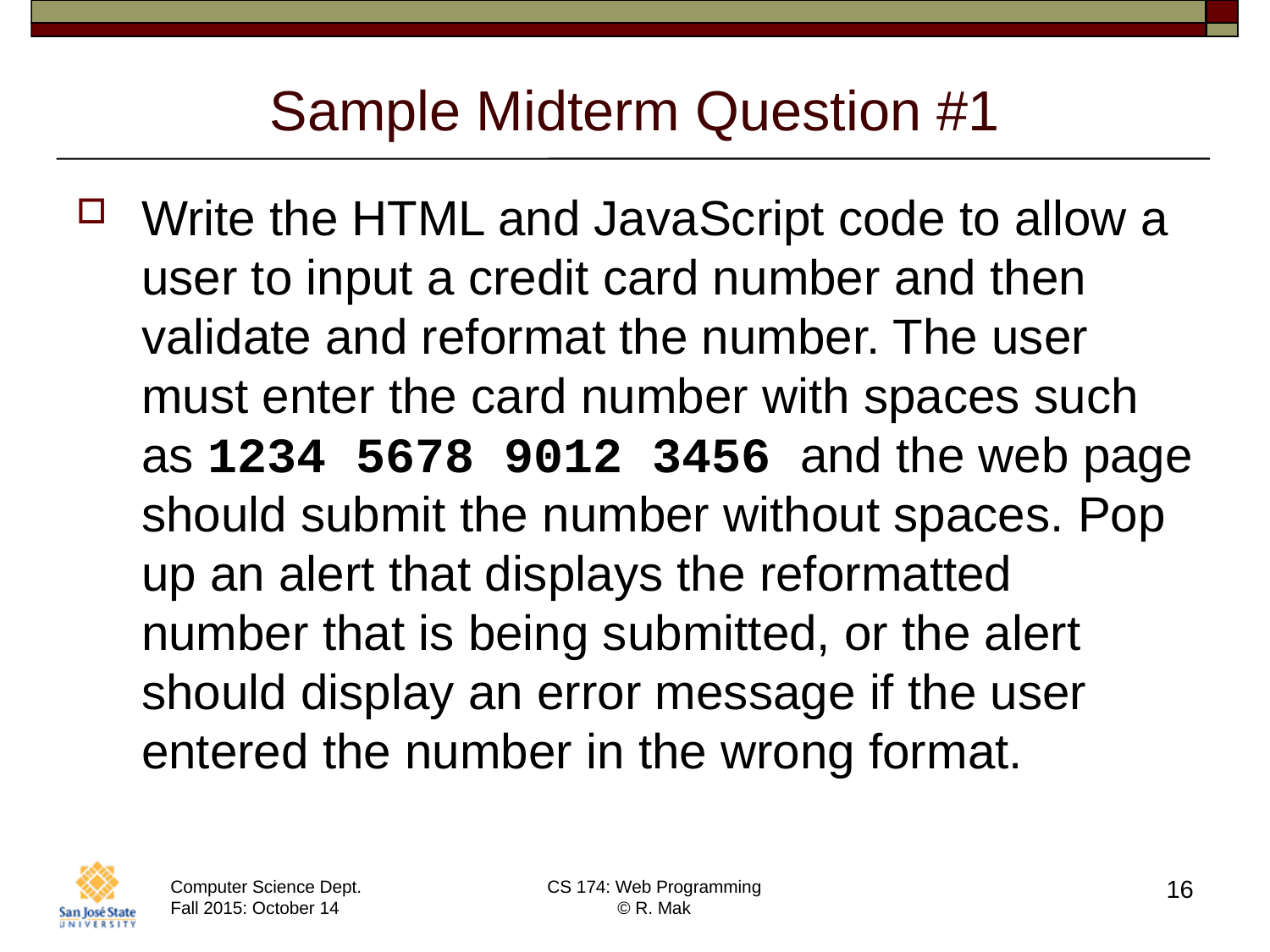

# Sample Midterm Question #1
Write the HTML and JavaScript code to allow a user to input a credit card number and then validate and reformat the number. The user must enter the card number with spaces such as 1234 5678 9012 3456 and the web page should submit the number without spaces. Pop up an alert that displays the reformatted number that is being submitted, or the alert should display an error message if the user entered the number in the wrong format.
16